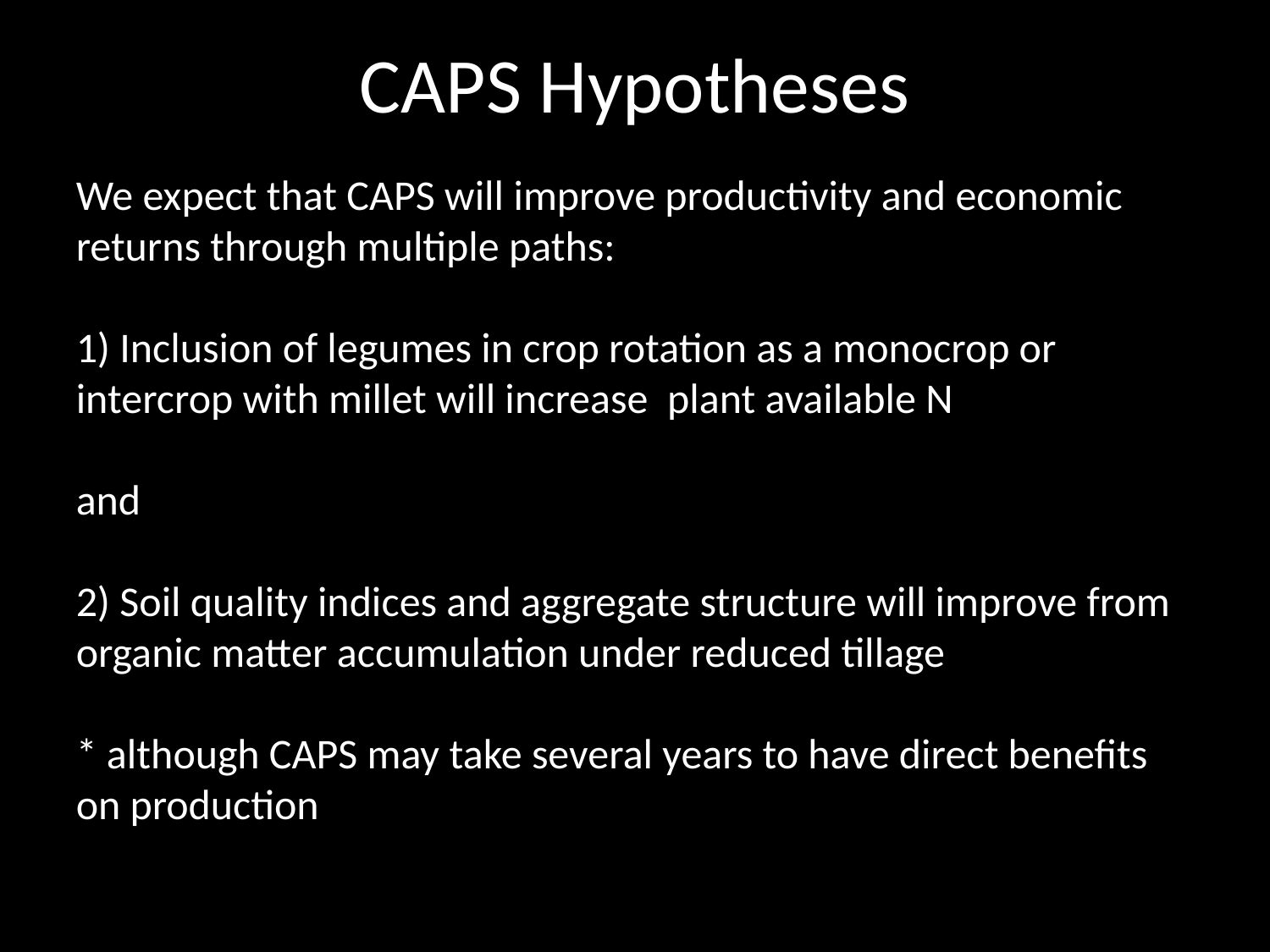

# CAPS Hypotheses
We expect that CAPS will improve productivity and economic returns through multiple paths:

1) Inclusion of legumes in crop rotation as a monocrop or intercrop with millet will increase  plant available N

and

2) Soil quality indices and aggregate structure will improve from organic matter accumulation under reduced tillage

* although CAPS may take several years to have direct benefits on production